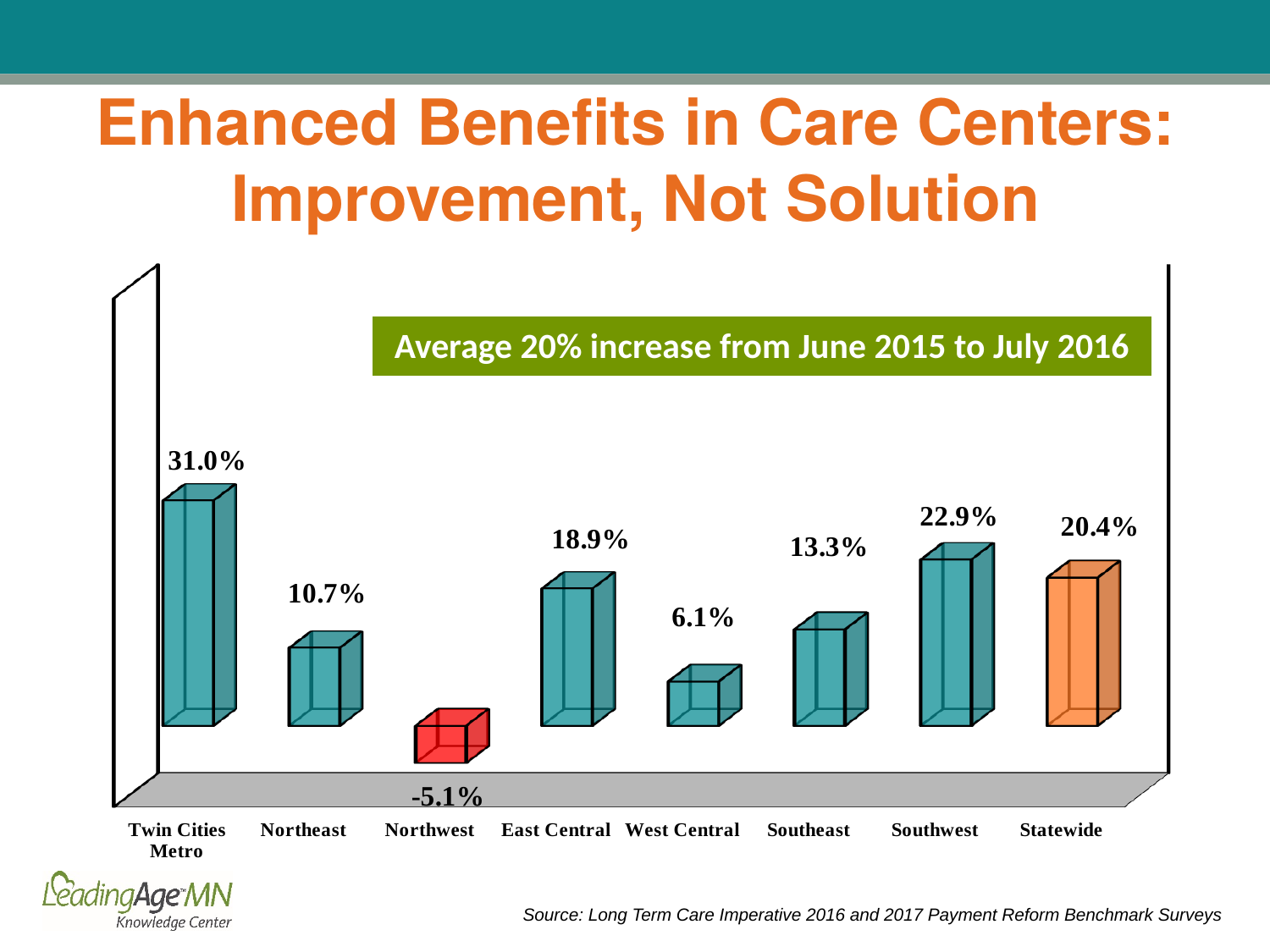

# Enhanced Benefits in Care Centers: Improvement, Not Solution

[unsupported chart]

[unsupported chart]

Average 20% increase from June 2015 to July 2016
Source: Long Term Care Imperative 2016 and 2017 Payment Reform Benchmark Surveys